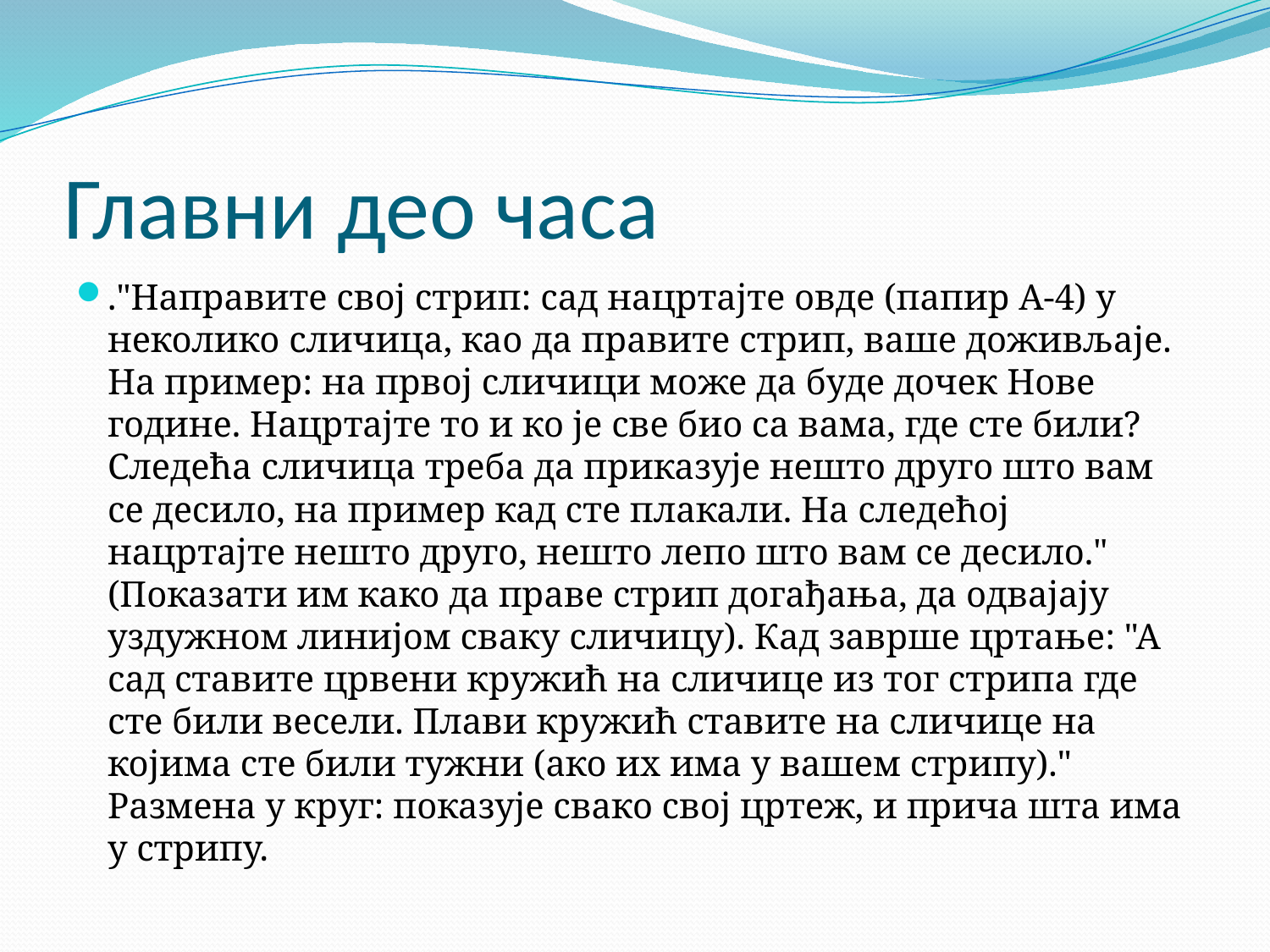

# Главни део часа
."Направите свој стрип: сад нацртајте овде (папир А-4) у неколико сличица, као да правите стрип, ваше доживљаје. На пример: на првој сличици може да буде дочек Нове године. Нацртајте то и ко је све био са вама, где сте били? Следећа сличица треба да приказује нешто друго што вам се десило, на пример кад сте плакали. На следећој нацртајте нешто друго, нешто лепо што вам се десило." (Показати им како да праве стрип догађања, да одвајају уздужном линијом сваку сличицу). Кад заврше цртање: "А сад ставите црвени кружић на сличице из тог стрипа где сте били весели. Плави кружић ставите на сличице на којима сте били тужни (ако их има у вашем стрипу)." Размена у круг: показује свако свој цртеж, и прича шта има у стрипу.